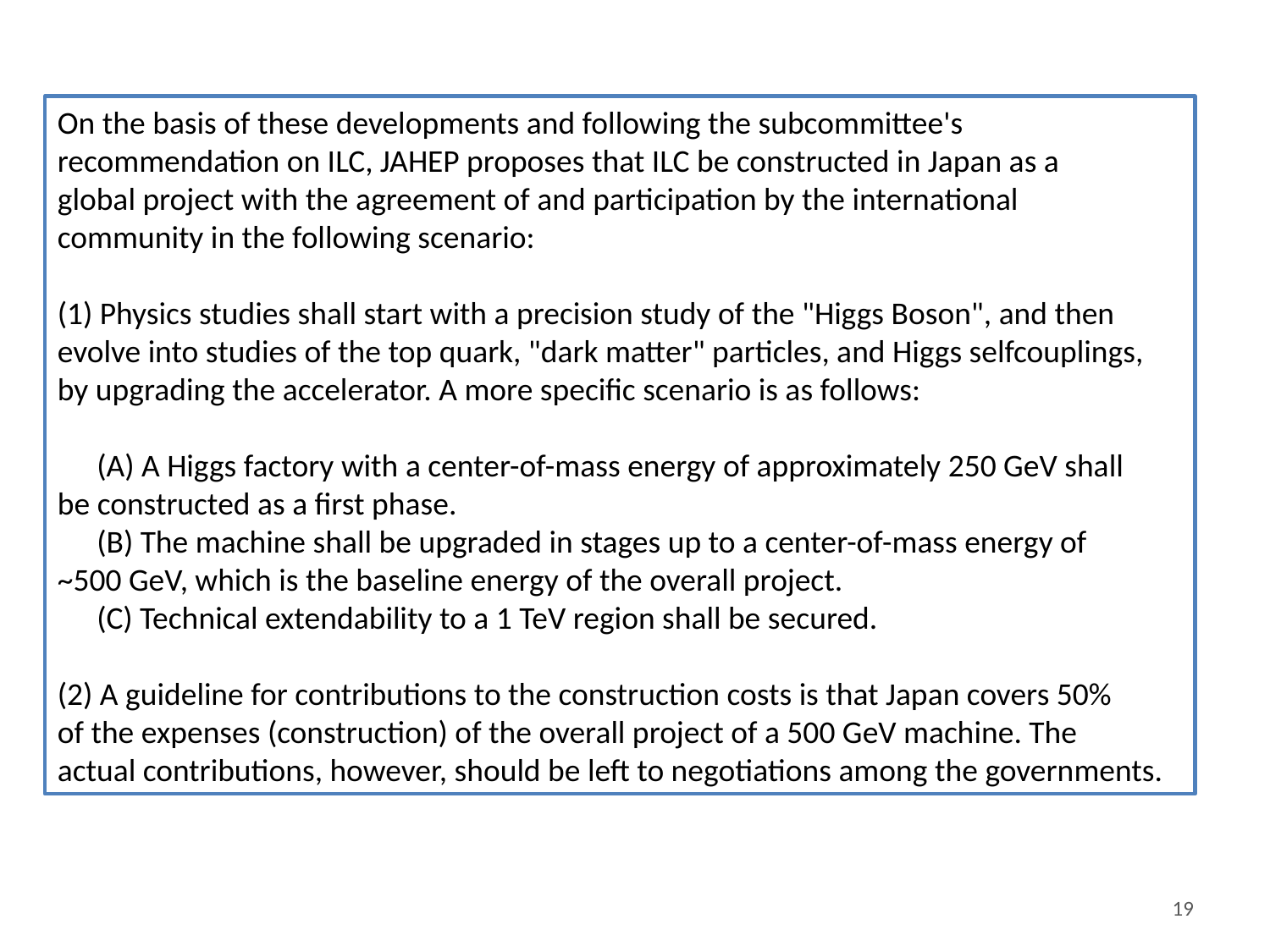

On the basis of these developments and following the subcommittee's recommendation on ILC, JAHEP proposes that ILC be constructed in Japan as a
global project with the agreement of and participation by the international
community in the following scenario:

(1) Physics studies shall start with a precision study of the "Higgs Boson", and then
evolve into studies of the top quark, "dark matter" particles, and Higgs selfcouplings,
by upgrading the accelerator. A more specific scenario is as follows:

　(A) A Higgs factory with a center-of-mass energy of approximately 250 GeV shall
be constructed as a first phase.
　(B) The machine shall be upgraded in stages up to a center-of-mass energy of
~500 GeV, which is the baseline energy of the overall project.
　(C) Technical extendability to a 1 TeV region shall be secured.

(2) A guideline for contributions to the construction costs is that Japan covers 50%
of the expenses (construction) of the overall project of a 500 GeV machine. The
actual contributions, however, should be left to negotiations among the governments.
19